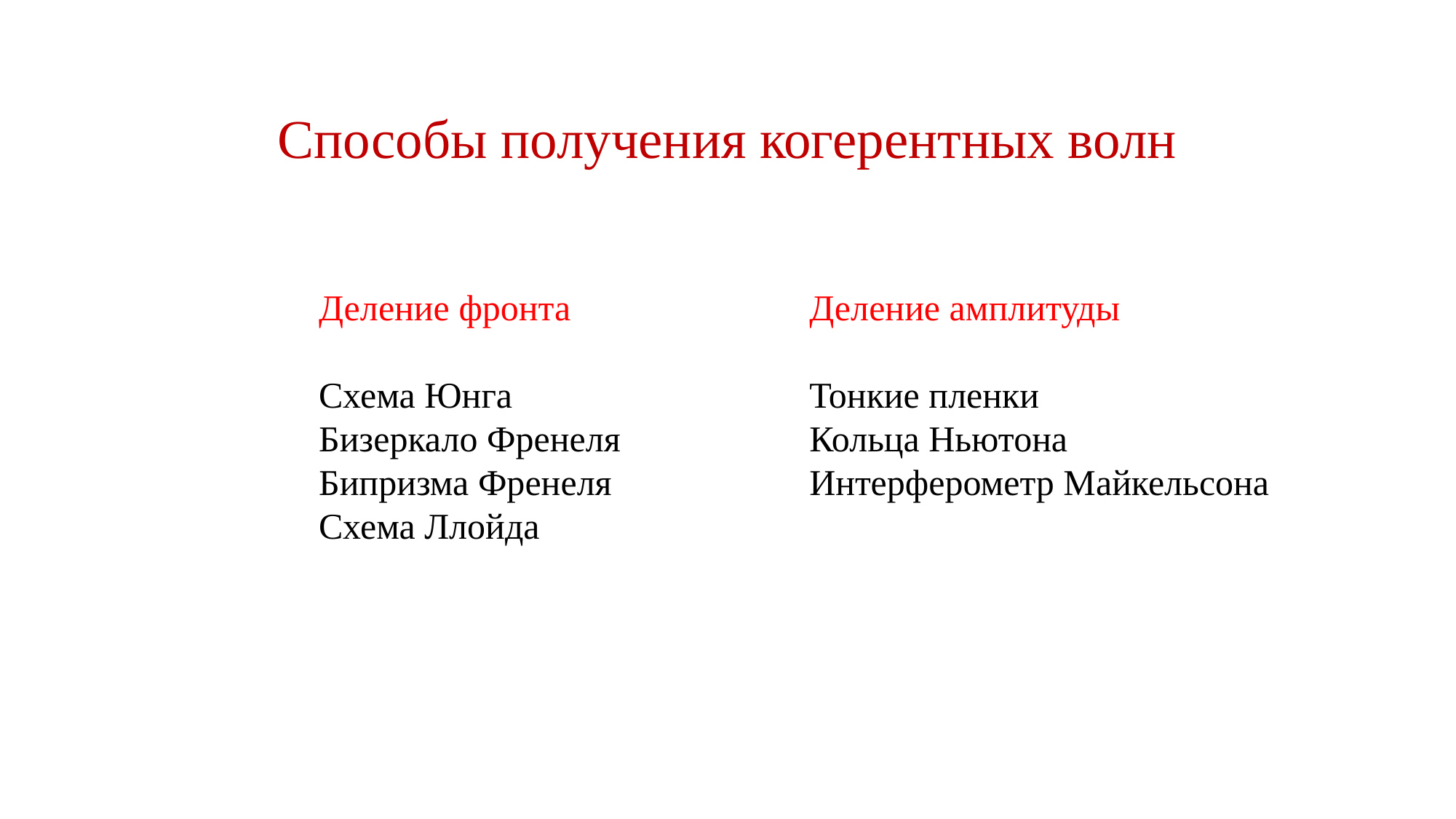

Способы получения когерентных волн
Деление фронта

Схема Юнга
Бизеркало Френеля
Бипризма Френеля
Схема Ллойда
Деление амплитуды

Тонкие пленки
Кольца Ньютона
Интерферометр Майкельсона